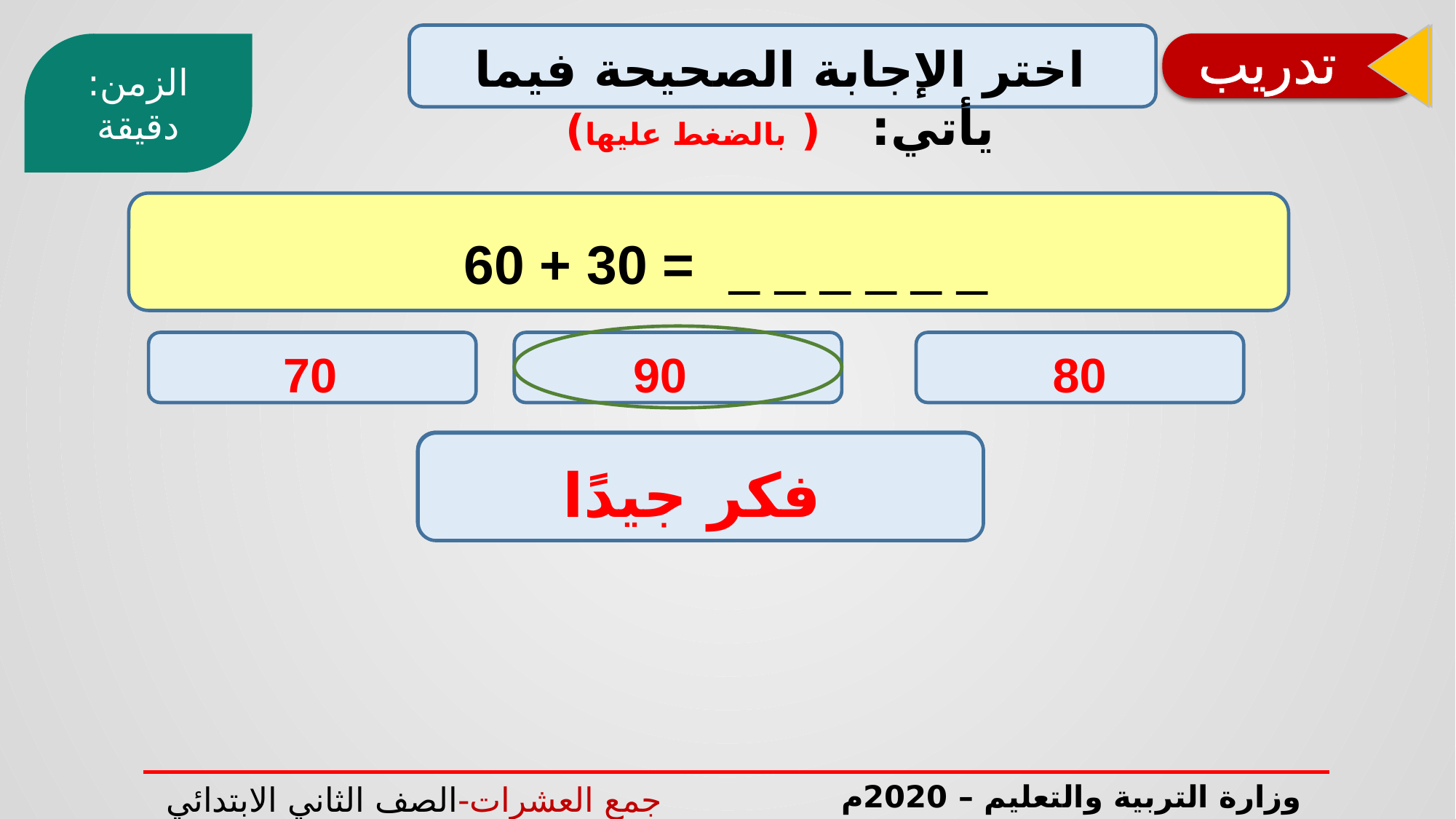

تدريب
تدريب

اختر الإجابة الصحيحة فيما يأتي:   ( بالضغط عليها)

الزمن: دقيقة

60 + 30 =  _ _ _ _ _ _

70

90

80

أحسنت

فكر جيدًا

فكر جيدًا
وزارة التربية والتعليم – 2020م
جمع العشرات-الصف الثاني الابتدائي